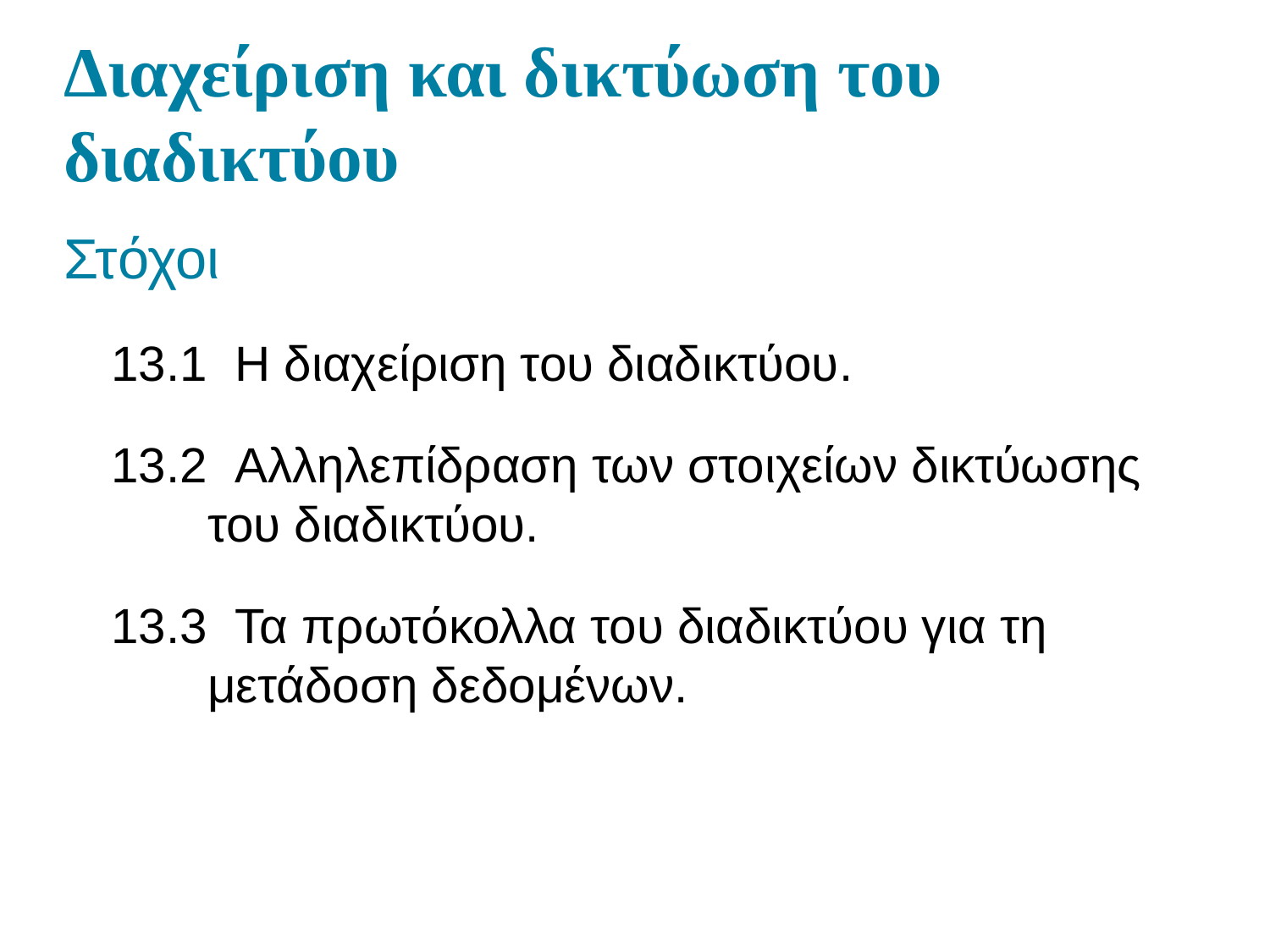

# Διαχείριση και δικτύωση του διαδικτύου
Στόχοι
13.1  Η διαχείριση του διαδικτύου.
13.2  Αλληλεπίδραση των στοιχείων δικτύωσης του διαδικτύου.
13.3  Τα πρωτόκολλα του διαδικτύου για τη μετάδοση δεδομένων.